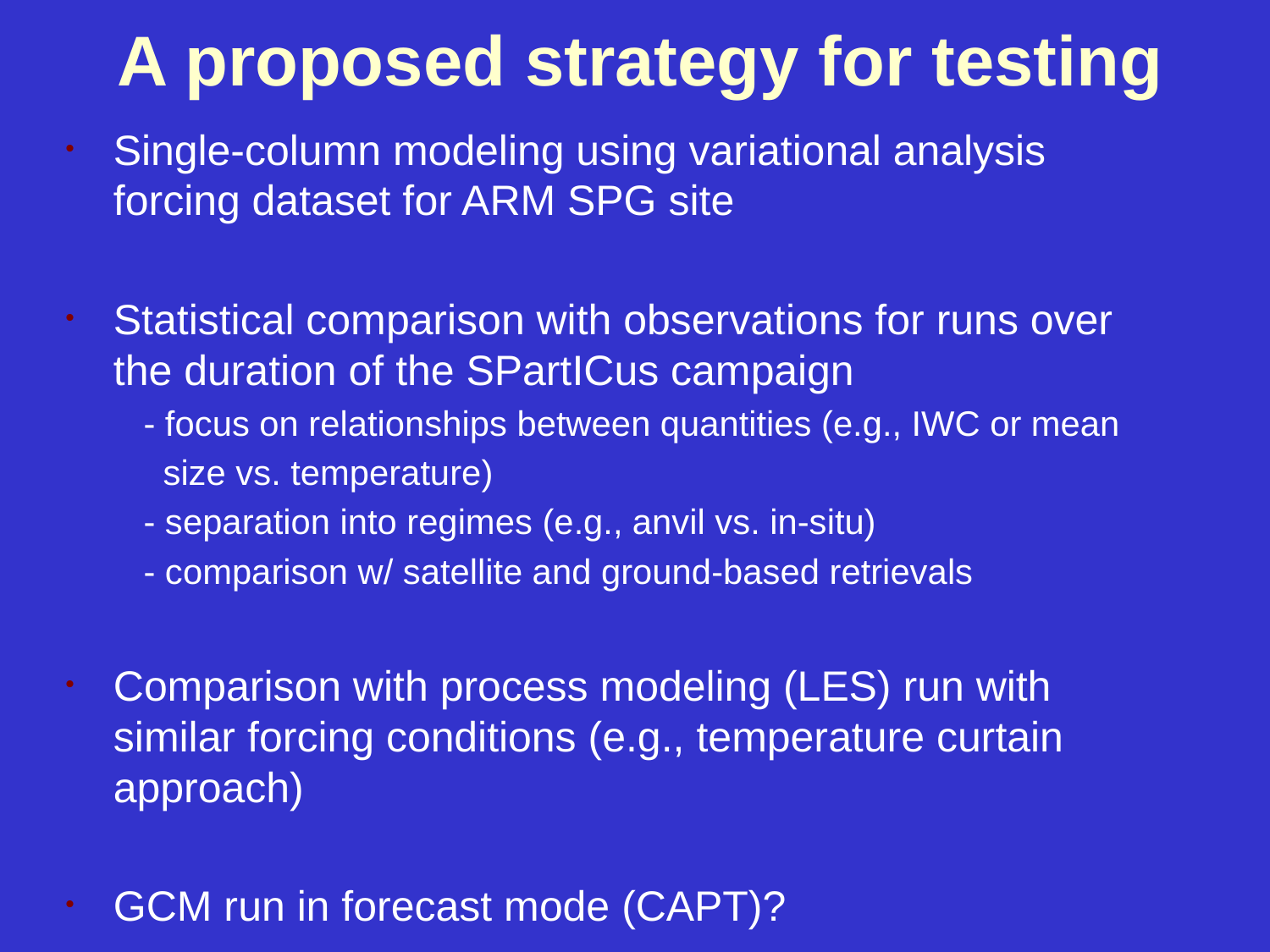

A proposed strategy for testing
Single-column modeling using variational analysis forcing dataset for ARM SPG site

Statistical comparison with observations for runs over the duration of the SPartICus campaign
        - focus on relationships between quantities (e.g., IWC or mean
          size vs. temperature)
        - separation into regimes (e.g., anvil vs. in-situ)
        - comparison w/ satellite and ground-based retrievals

Comparison with process modeling (LES) run with similar forcing conditions (e.g., temperature curtain approach)

GCM run in forecast mode (CAPT)?